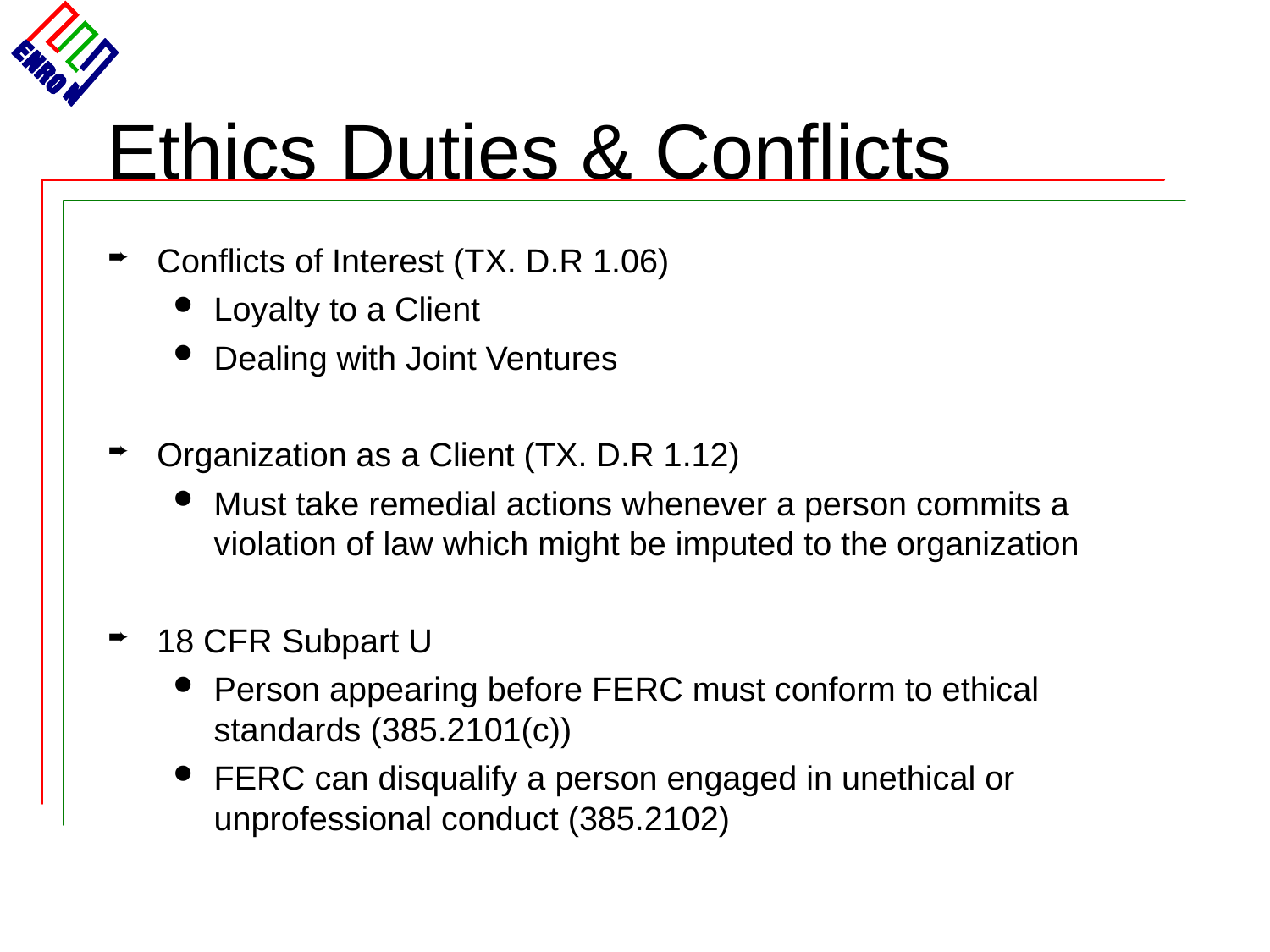

# Ethics Duties & Conflicts
Conflicts of Interest (TX. D.R 1.06)
Loyalty to a Client
Dealing with Joint Ventures

Organization as a Client (TX. D.R 1.12)
Must take remedial actions whenever a person commits a violation of law which might be imputed to the organization

18 CFR Subpart U
Person appearing before FERC must conform to ethical standards (385.2101(c))
FERC can disqualify a person engaged in unethical or unprofessional conduct (385.2102)